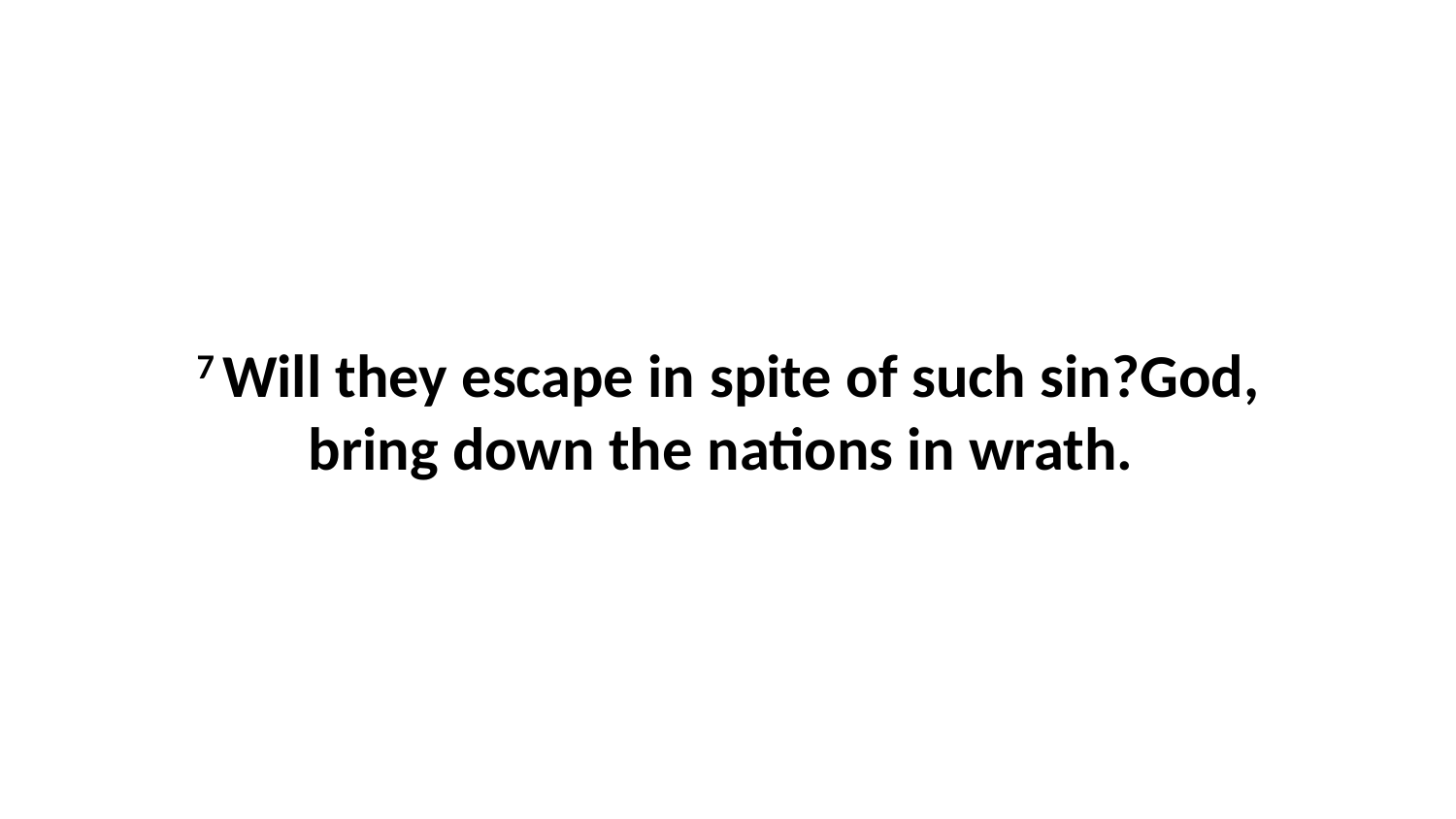

7 Will they escape in spite of such sin?God, bring down the nations in wrath.